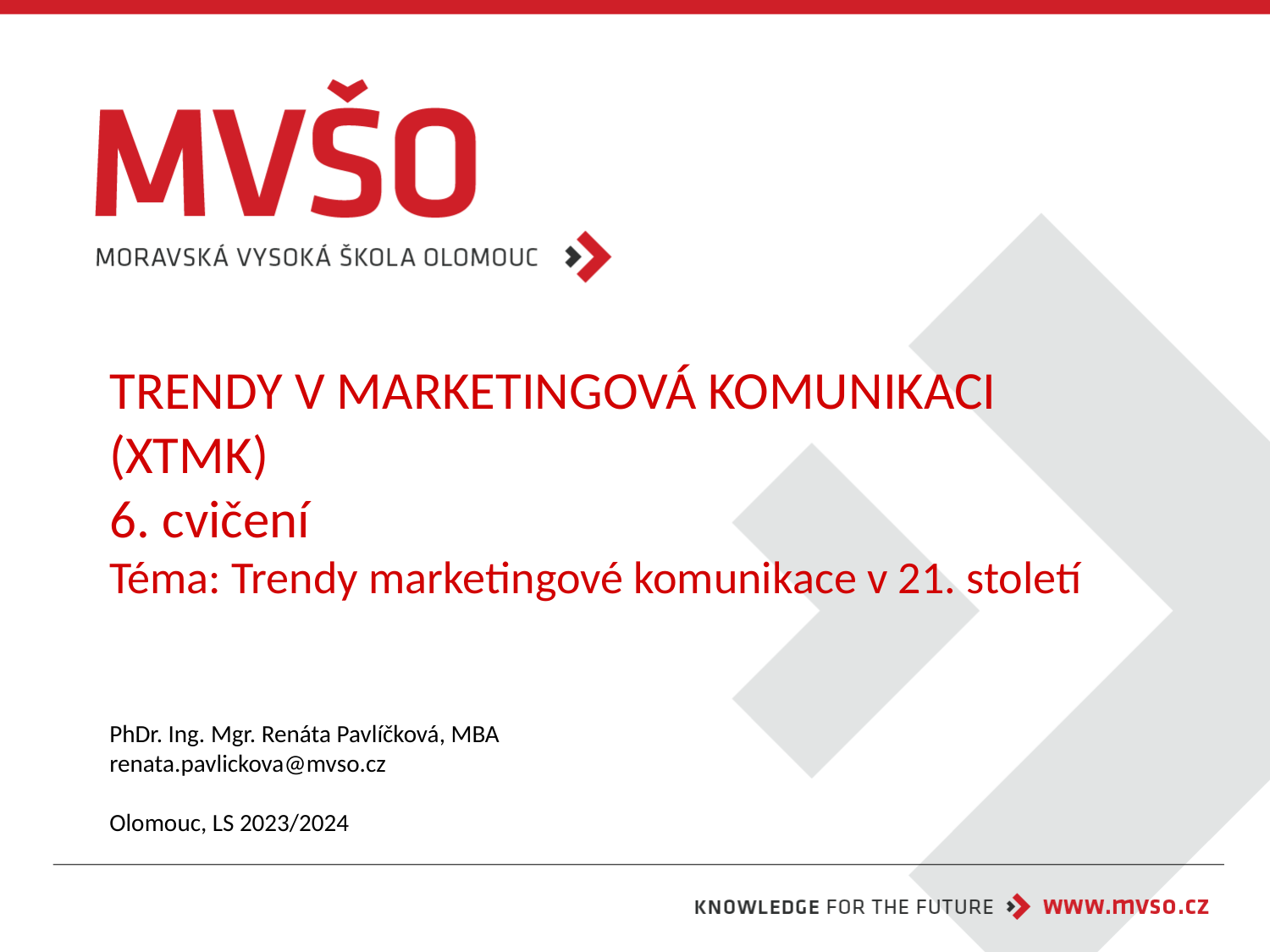

# TRENDY V MARKETINGOVÁ KOMUNIKACI  (XTMK) 6. cvičení Téma: Trendy marketingové komunikace v 21. století
PhDr. Ing. Mgr. Renáta Pavlíčková, MBA
renata.pavlickova@mvso.cz

Olomouc, LS 2023/2024